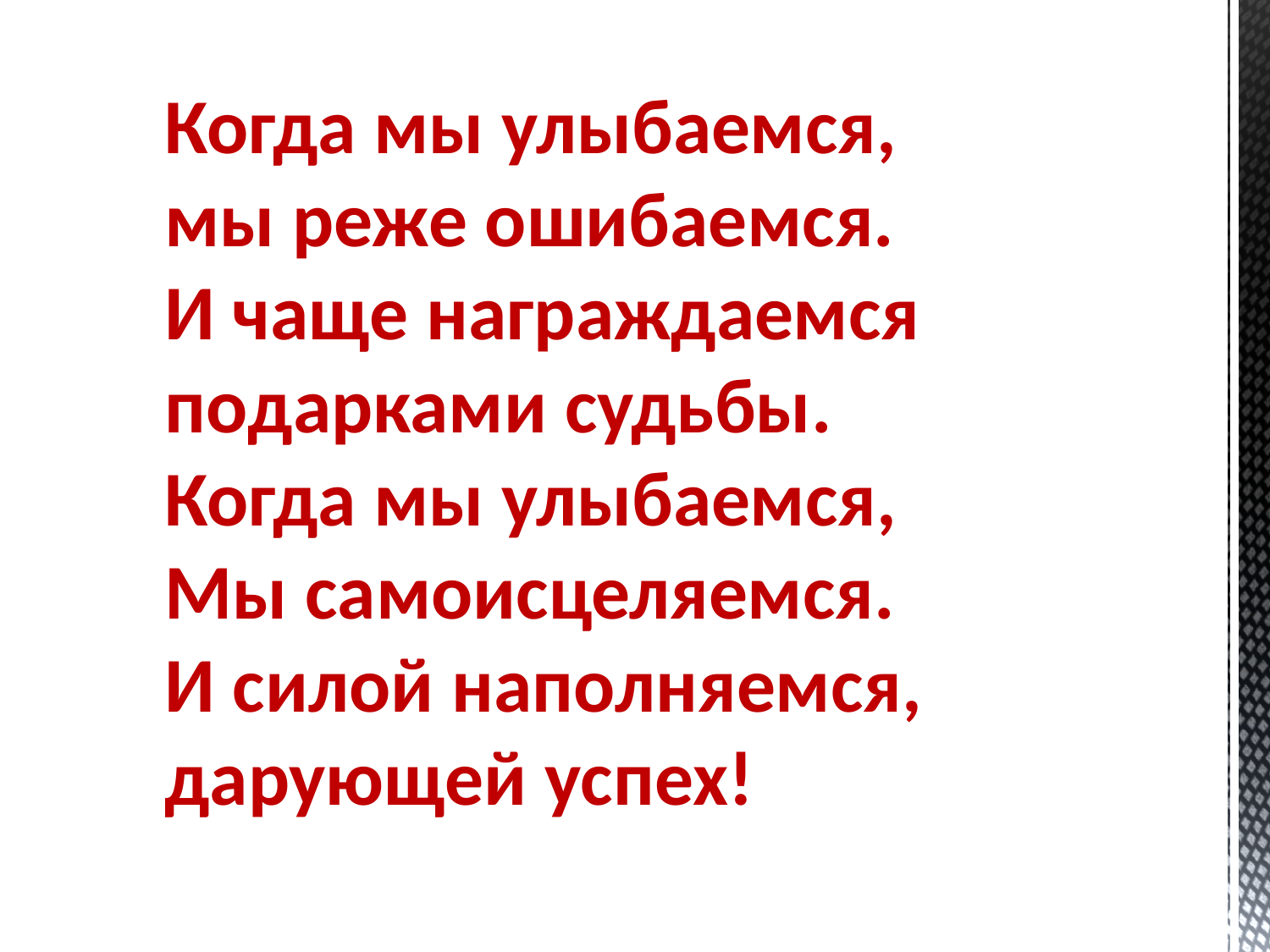

# Когда мы улыбаемся, мы реже ошибаемся. И чаще награждаемся подарками судьбы. Когда мы улыбаемся, Мы самоисцеляемся. И силой наполняемся, дарующей успех!